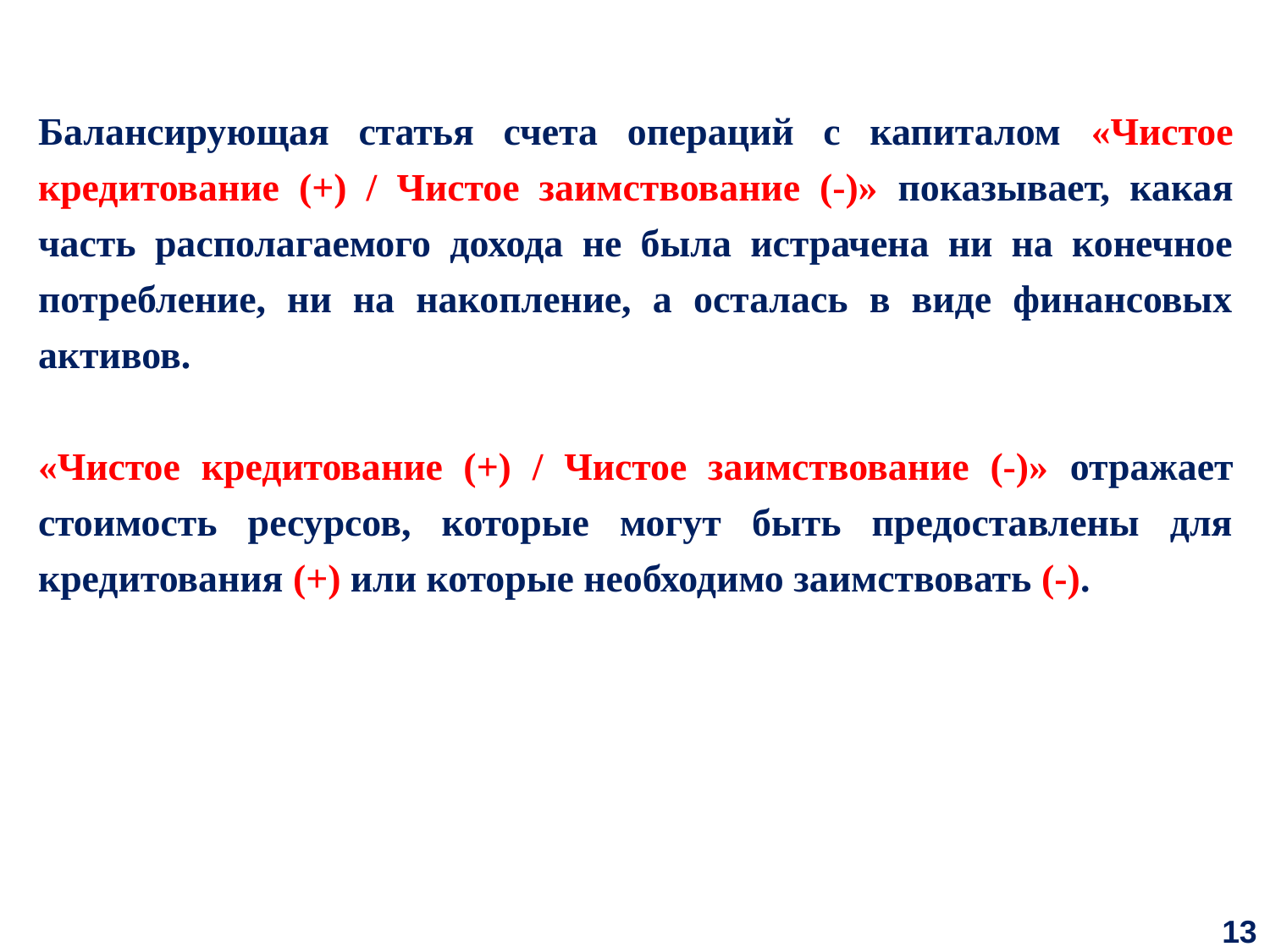

Балансирующая статья счета операций с капиталом «Чистое кредитование (+) / Чистое заимствование (-)» показывает, какая часть располагаемого дохода не была истрачена ни на конечное потребление, ни на накопление, а осталась в виде финансовых активов.

«Чистое кредитование (+) / Чистое заимствование (-)» отражает стоимость ресурсов, которые могут быть предоставлены для кредитования (+) или которые необходимо заимствовать (-).

13